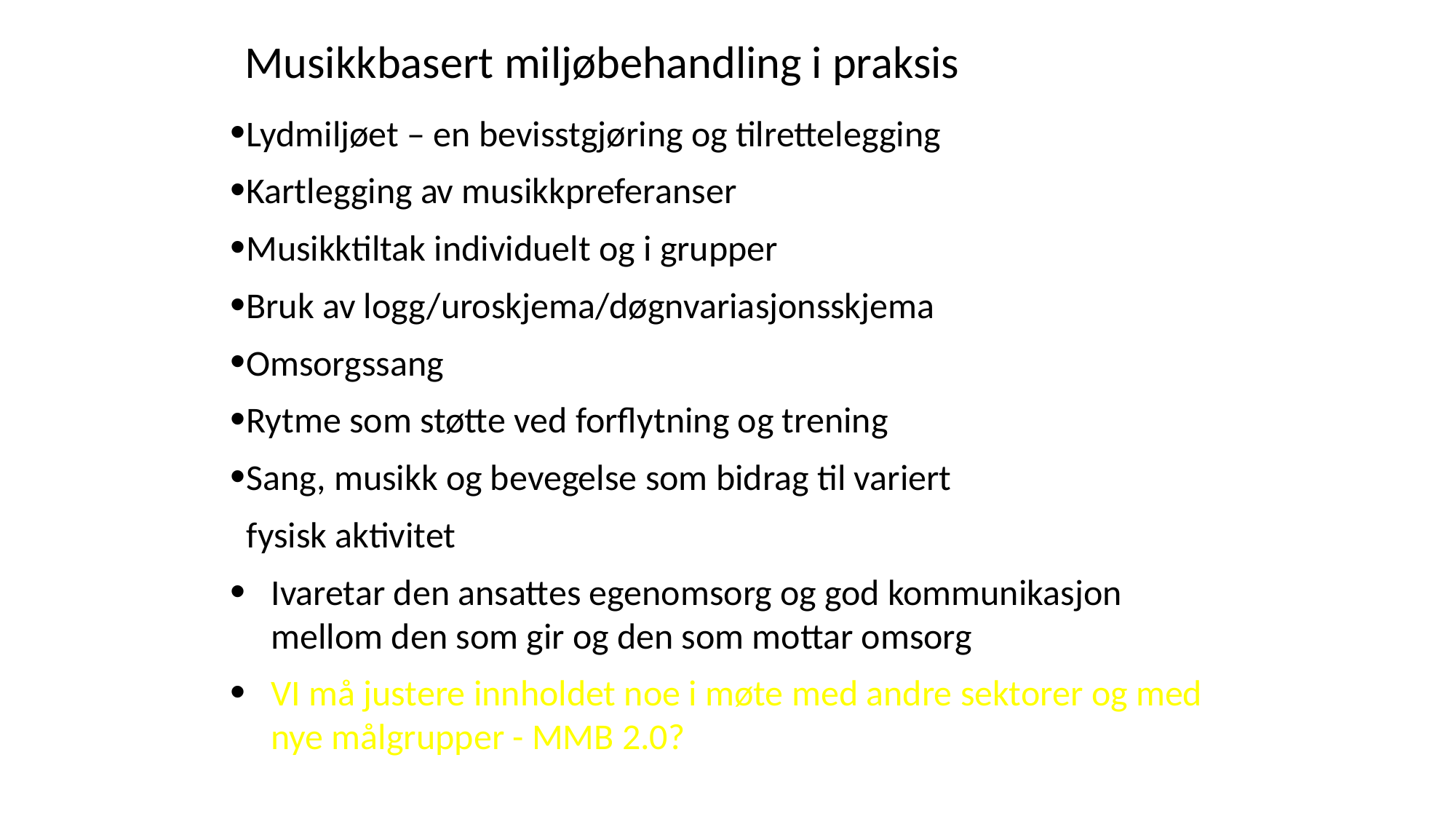

Musikkbasert miljøbehandling i praksis

Lydmiljøet – en bevisstgjøring og tilrettelegging
Kartlegging av musikkpreferanser
Musikktiltak individuelt og i grupper
Bruk av logg/uroskjema/døgnvariasjonsskjema
Omsorgssang
Rytme som støtte ved forflytning og trening
Sang, musikk og bevegelse som bidrag til variert
  fysisk aktivitet
Ivaretar den ansattes egenomsorg og god kommunikasjon mellom den som gir og den som mottar omsorg
VI må justere innholdet noe i møte med andre sektorer og med nye målgrupper - MMB 2.0?